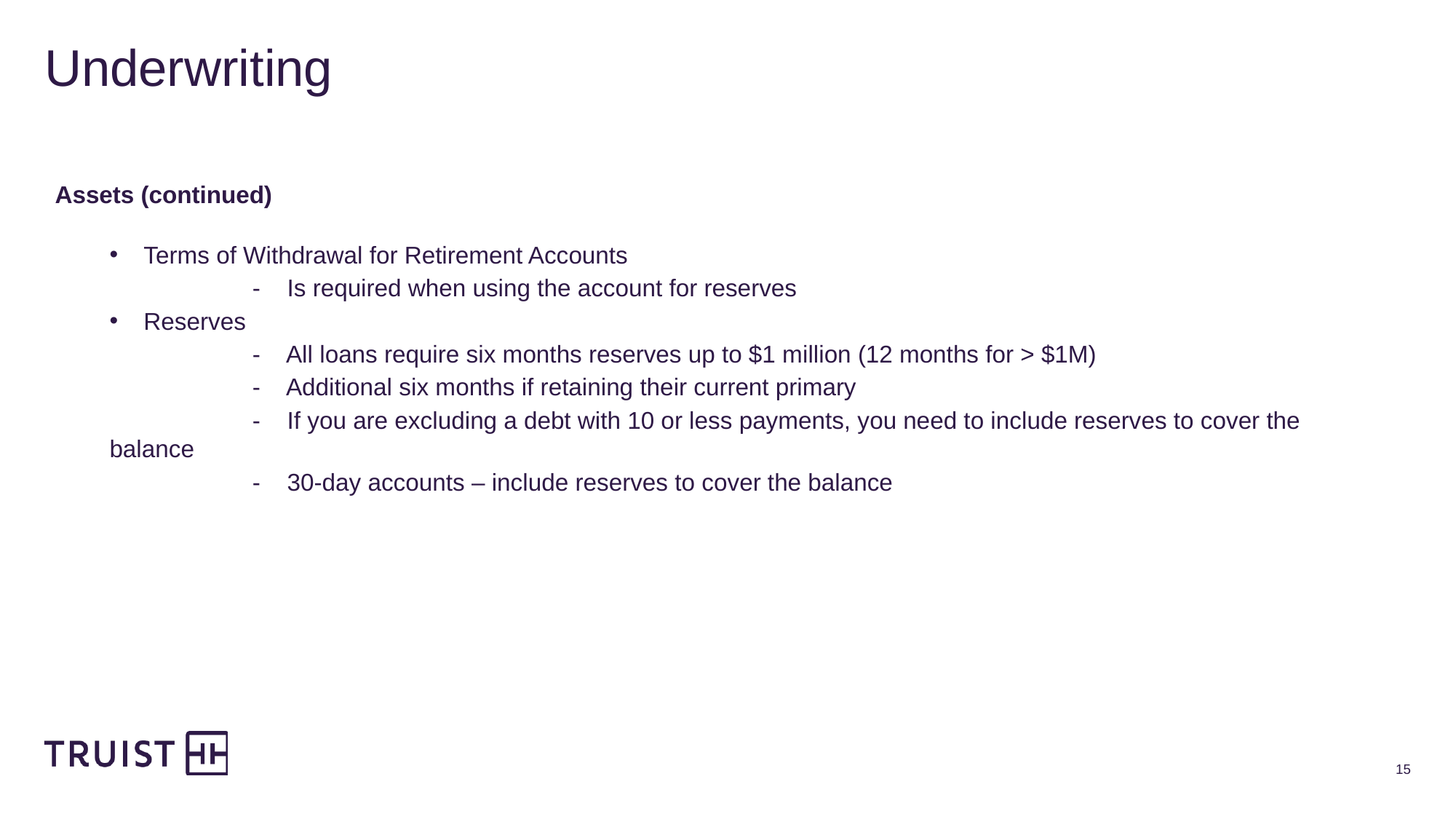

# Underwriting
Assets (continued)

Terms of Withdrawal for Retirement Accounts
	     -    Is required when using the account for reserves
Reserves
	     -    All loans require six months reserves up to $1 million (12 months for > $1M)
	     -    Additional six months if retaining their current primary
	     -    If you are excluding a debt with 10 or less payments, you need to include reserves to cover the balance
	     -    30-day accounts – include reserves to cover the balance
15